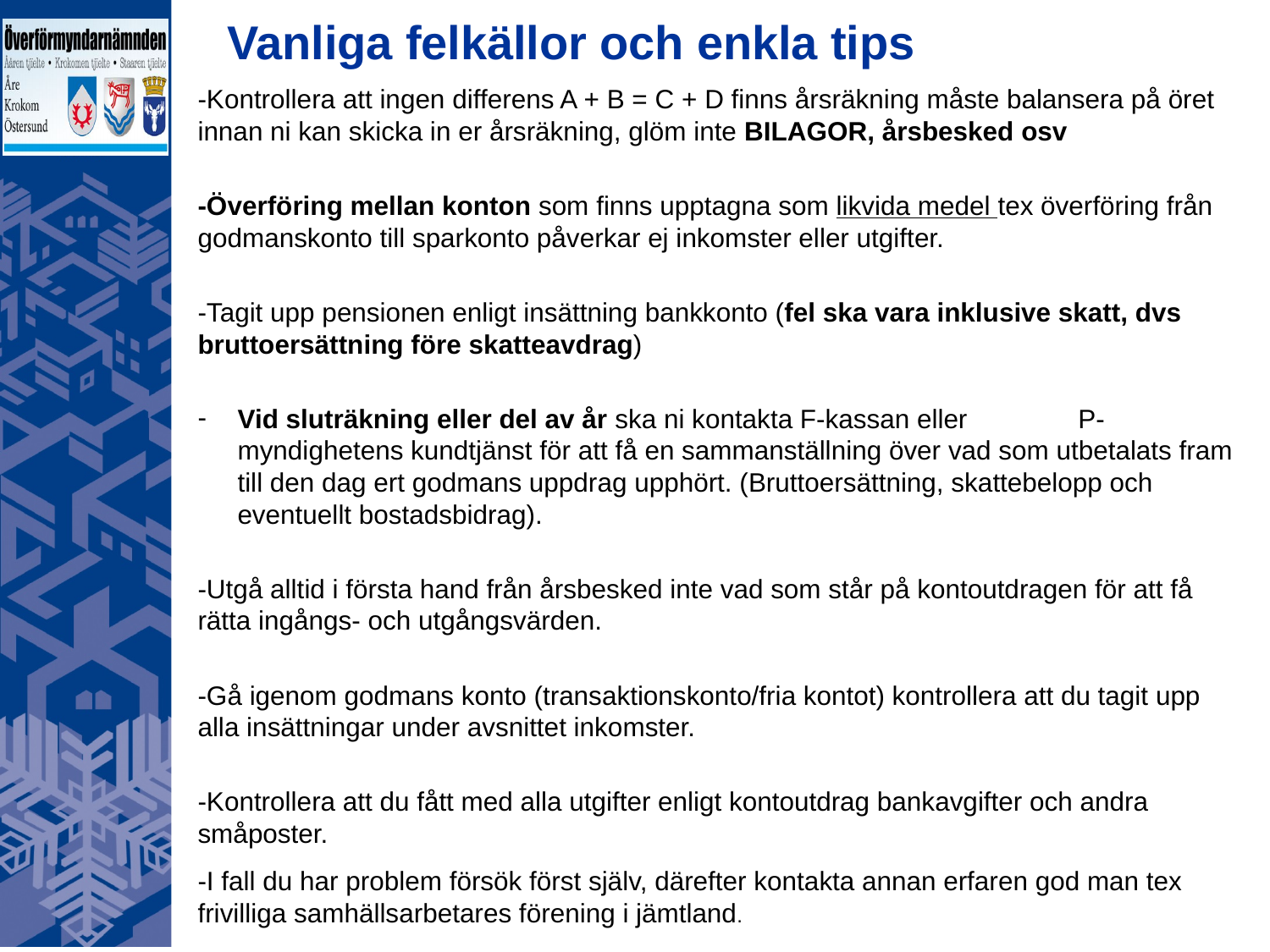

# Vanliga felkällor och enkla tips
-Kontrollera att ingen differens A + B = C + D finns årsräkning måste balansera på öret innan ni kan skicka in er årsräkning, glöm inte BILAGOR, årsbesked osv

-Överföring mellan konton som finns upptagna som likvida medel tex överföring från godmanskonto till sparkonto påverkar ej inkomster eller utgifter.

-Tagit upp pensionen enligt insättning bankkonto (fel ska vara inklusive skatt, dvs bruttoersättning före skatteavdrag)

Vid sluträkning eller del av år ska ni kontakta F-kassan eller               P-myndighetens kundtjänst för att få en sammanställning över vad som utbetalats fram till den dag ert godmans uppdrag upphört. (Bruttoersättning, skattebelopp och eventuellt bostadsbidrag).

-Utgå alltid i första hand från årsbesked inte vad som står på kontoutdragen för att få rätta ingångs- och utgångsvärden.

-Gå igenom godmans konto (transaktionskonto/fria kontot) kontrollera att du tagit upp alla insättningar under avsnittet inkomster.

-Kontrollera att du fått med alla utgifter enligt kontoutdrag bankavgifter och andra småposter.

-I fall du har problem försök först själv, därefter kontakta annan erfaren god man tex frivilliga samhällsarbetares förening i jämtland.